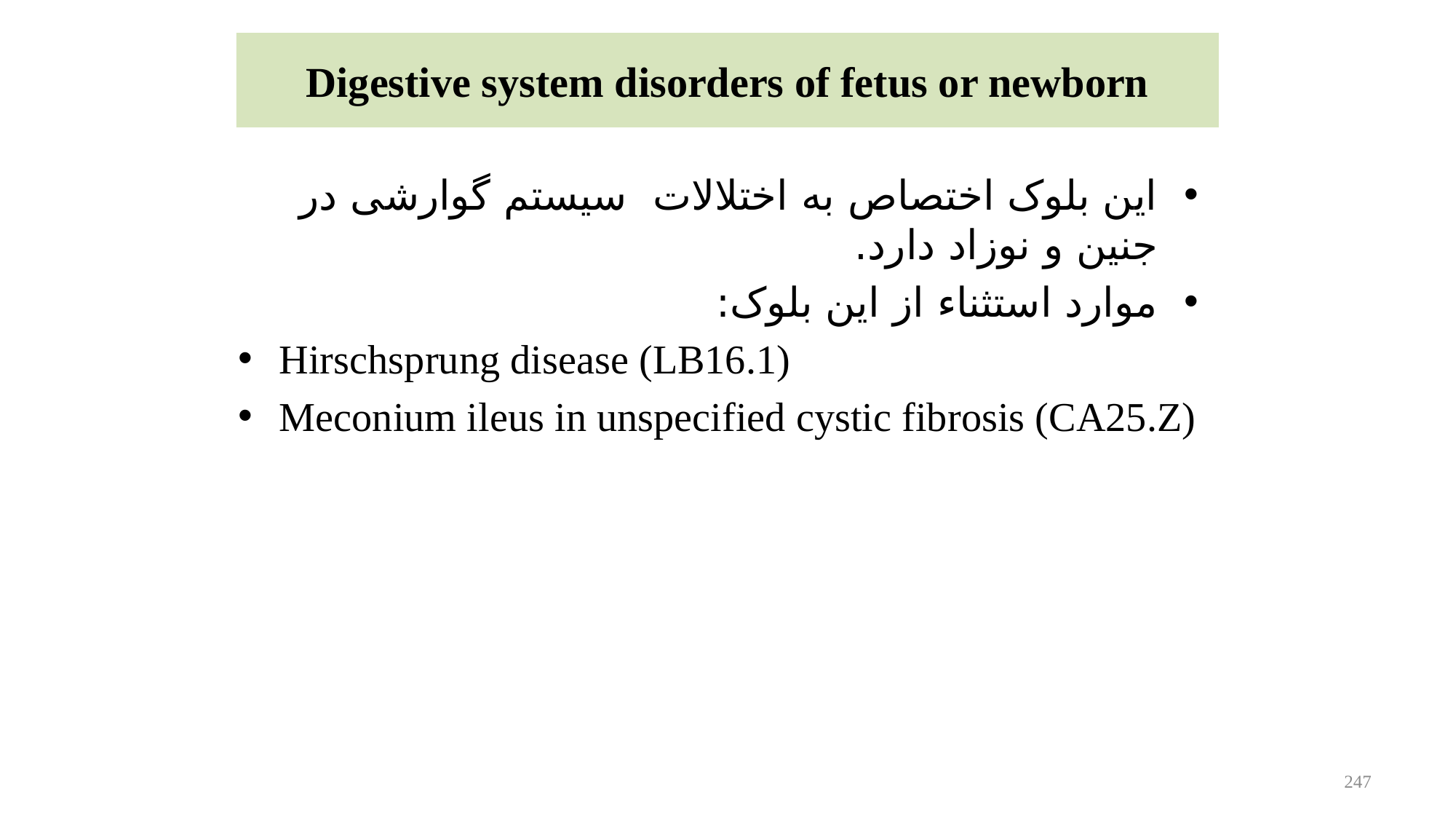

# Digestive system disorders of fetus or newborn
این بلوک اختصاص به اختلالات  سیستم گوارشی در جنین و نوزاد دارد.
موارد استثناء از این بلوک:
Hirschsprung disease (LB16.1)
Meconium ileus in unspecified cystic fibrosis (CA25.Z)

247